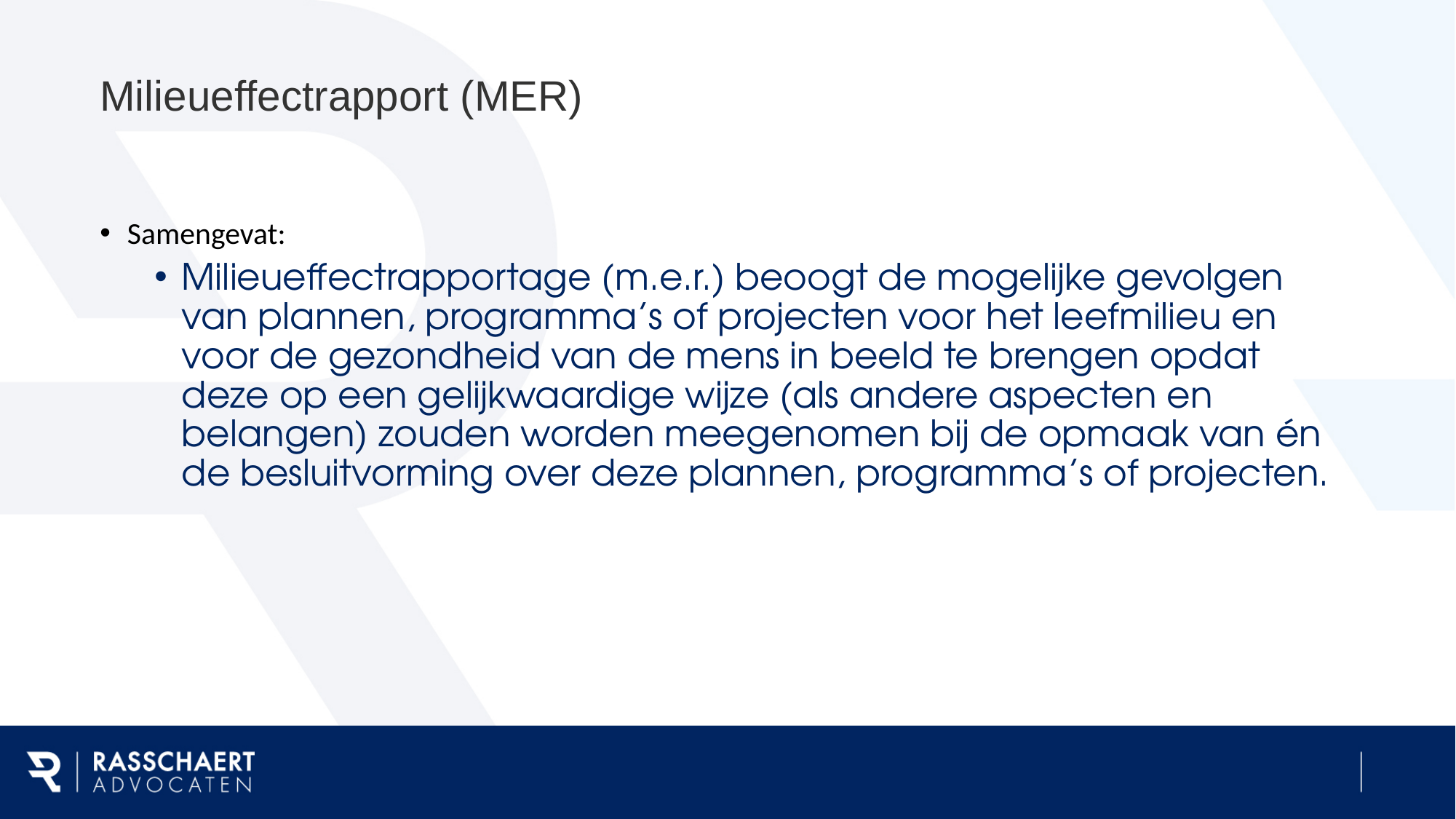

# Milieueffectrapport (MER)
Samengevat:
Milieueffectrapportage (m.e.r.) beoogt de mogelijke gevolgen van plannen, programma’s of projecten voor het leefmilieu en voor de gezondheid van de mens in beeld te brengen opdat deze op een gelijkwaardige wijze (als andere aspecten en belangen) zouden worden meegenomen bij de opmaak van én de besluitvorming over deze plannen, programma’s of projecten.